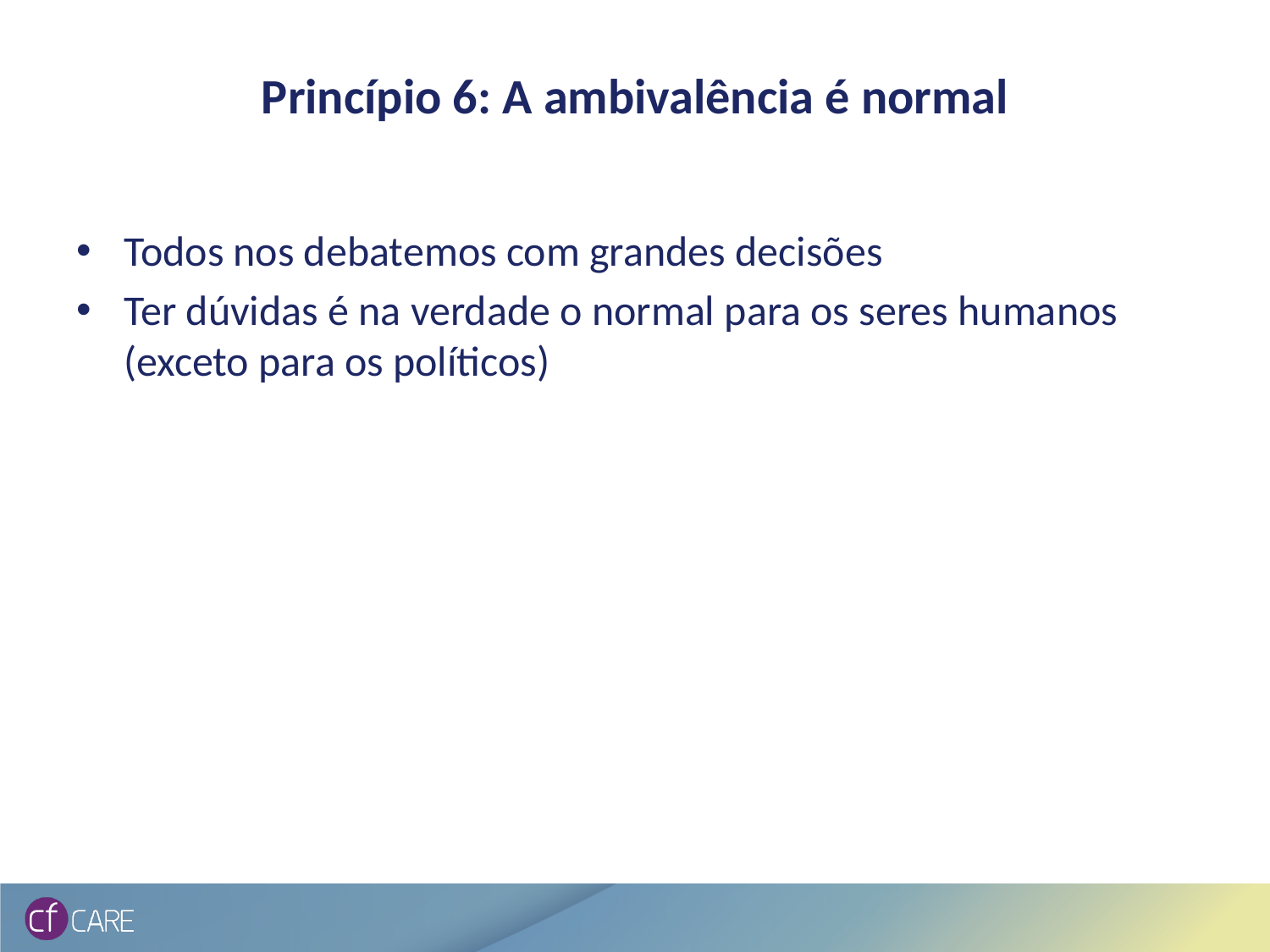

# Princípio 6: A ambivalência é normal
Todos nos debatemos com grandes decisões
Ter dúvidas é na verdade o normal para os seres humanos (exceto para os políticos)